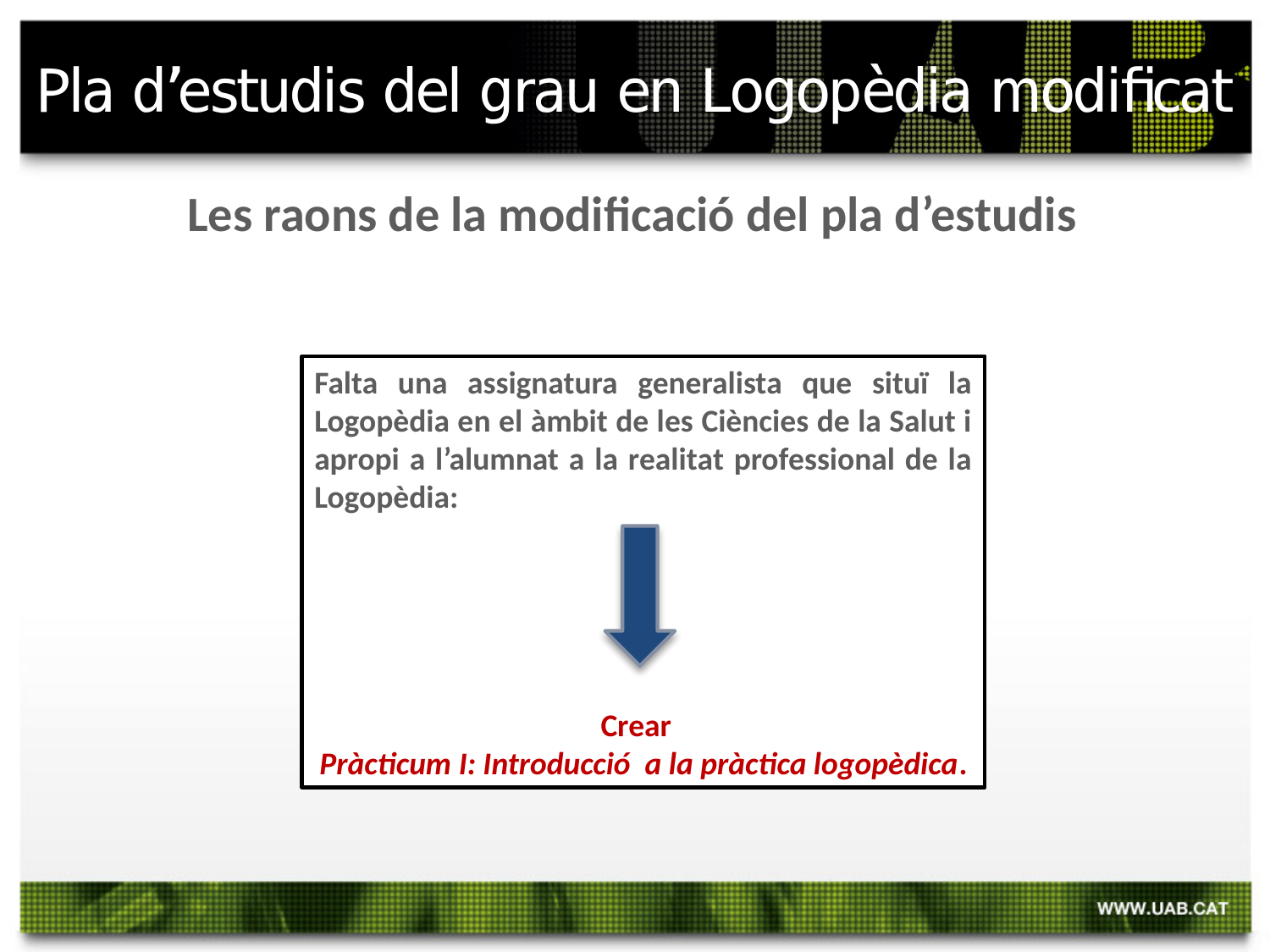

# Pla d’estudis del grau en Logopèdia modificat
Les raons de la modificació del pla d’estudis
Falta una assignatura generalista que situï la Logopèdia en el àmbit de les Ciències de la Salut i apropi a l’alumnat a la realitat professional de la Logopèdia:

Crear
Pràcticum I: Introducció  a la pràctica logopèdica.